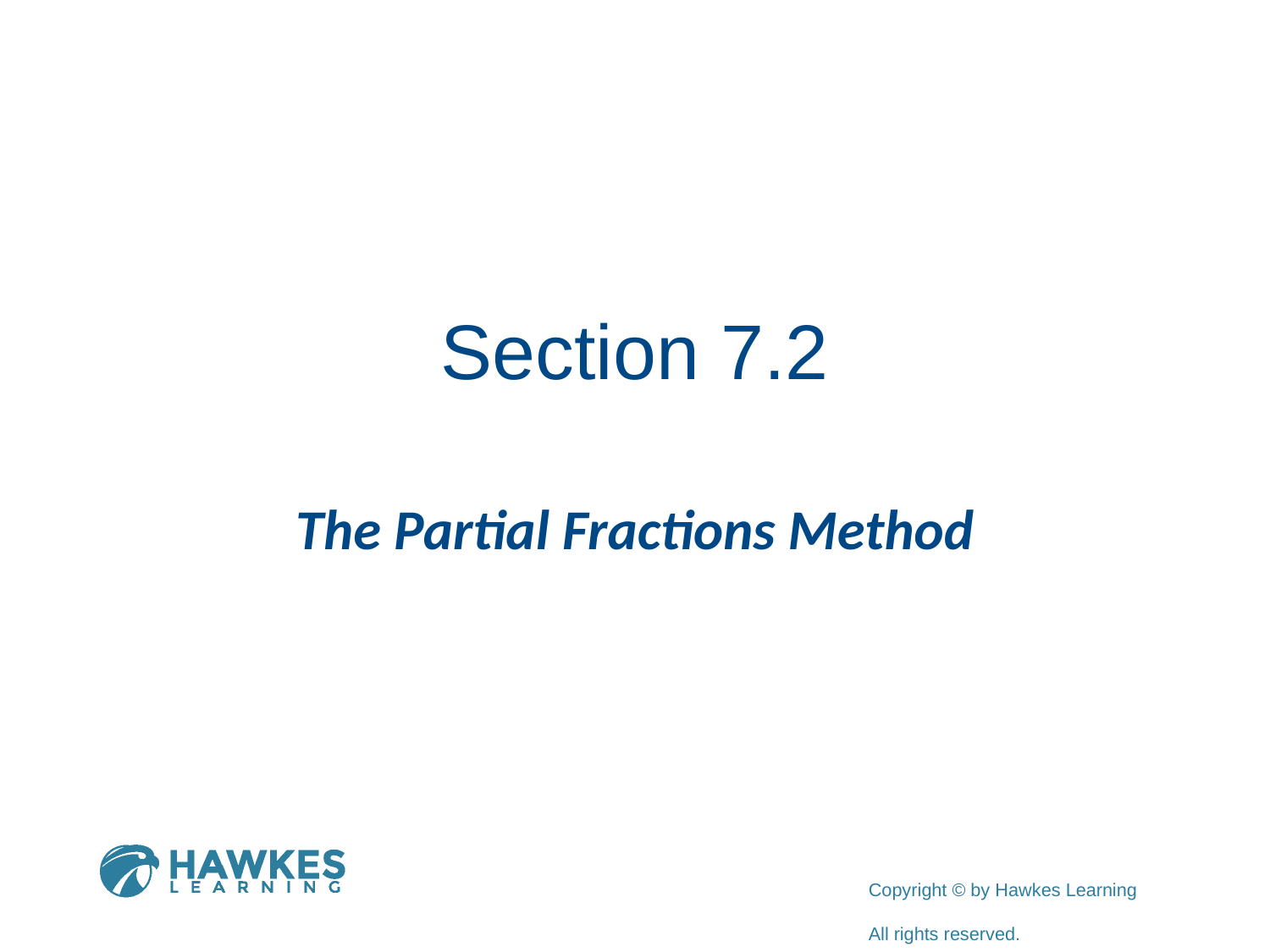

# Section 7.2
The Partial Fractions Method